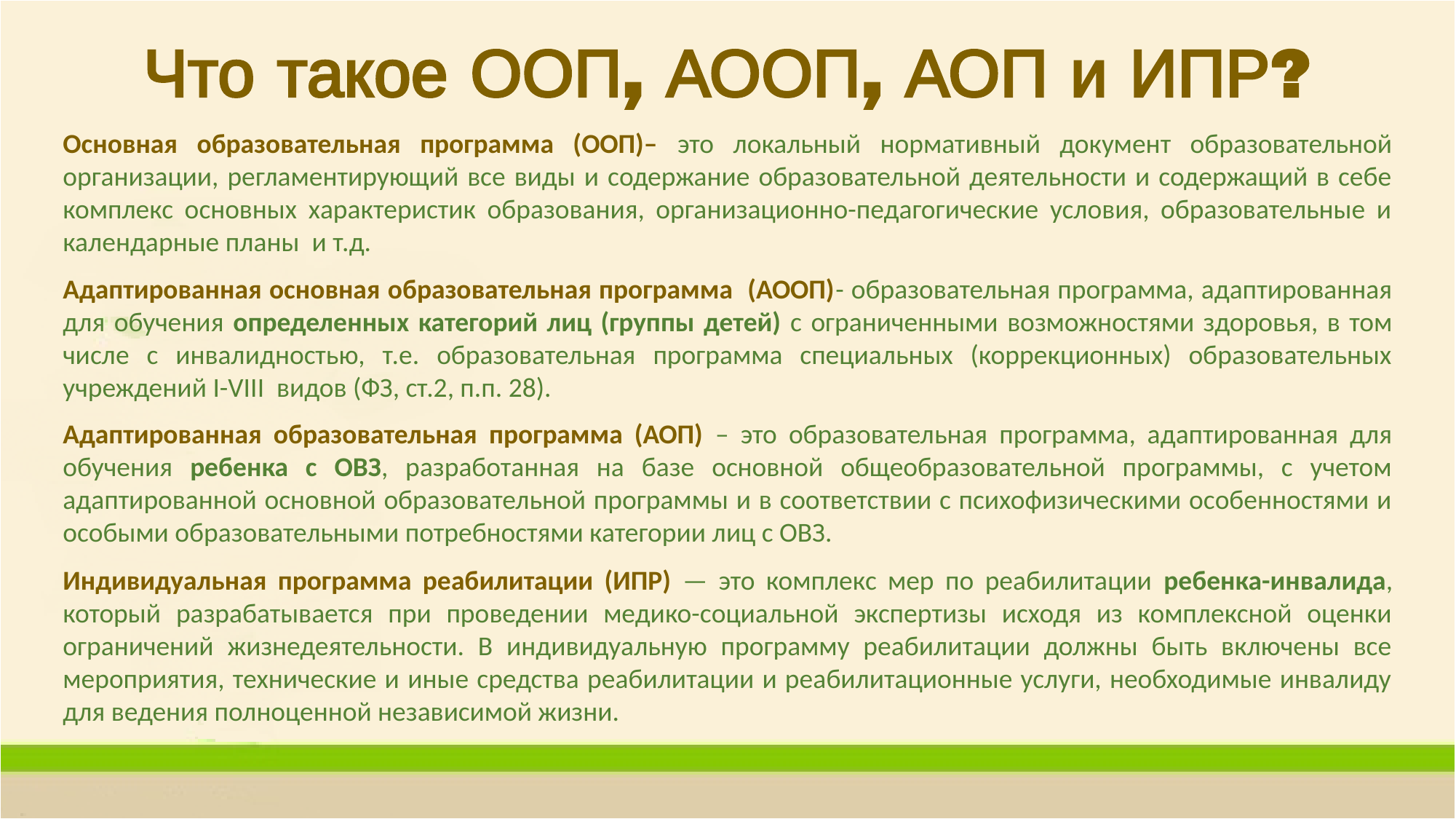

Что такое ООП, АООП, АОП и ИПР?
Основная образовательная программа (ООП)– это локальный нормативный документ образовательной организации, регламентирующий все виды и содержание образовательной деятельности и содержащий в себе комплекс основных характеристик образования, организационно-педагогические условия, образовательные и календарные планы  и т.д.

Адаптированная основная образовательная программа  (АООП)- образовательная программа, адаптированная для обучения определенных категорий лиц (группы детей) с ограниченными возможностями здоровья, в том числе с инвалидностью, т.е. образовательная программа специальных (коррекционных) образовательных учреждений I-VIII  видов (ФЗ, ст.2, п.п. 28).

Адаптированная образовательная программа (АОП) – это образовательная программа, адаптированная для обучения ребенка с ОВЗ, разработанная на базе основной общеобразовательной программы, с учетом адаптированной основной образовательной программы и в соответствии с психофизическими особенностями и особыми образовательными потребностями категории лиц с ОВЗ.

Индивидуальная программа реабилитации (ИПР) — это комплекс мер по реабилитации ребенка-инвалида, который разрабатывается при проведении медико-социальной экспертизы исходя из комплексной оценки ограничений жизнедеятельности. В индивидуальную программу реабилитации должны быть включены все мероприятия, технические и иные средства реабилитации и реабилитационные услуги, необходимые инвалиду для ведения полноценной независимой жизни.